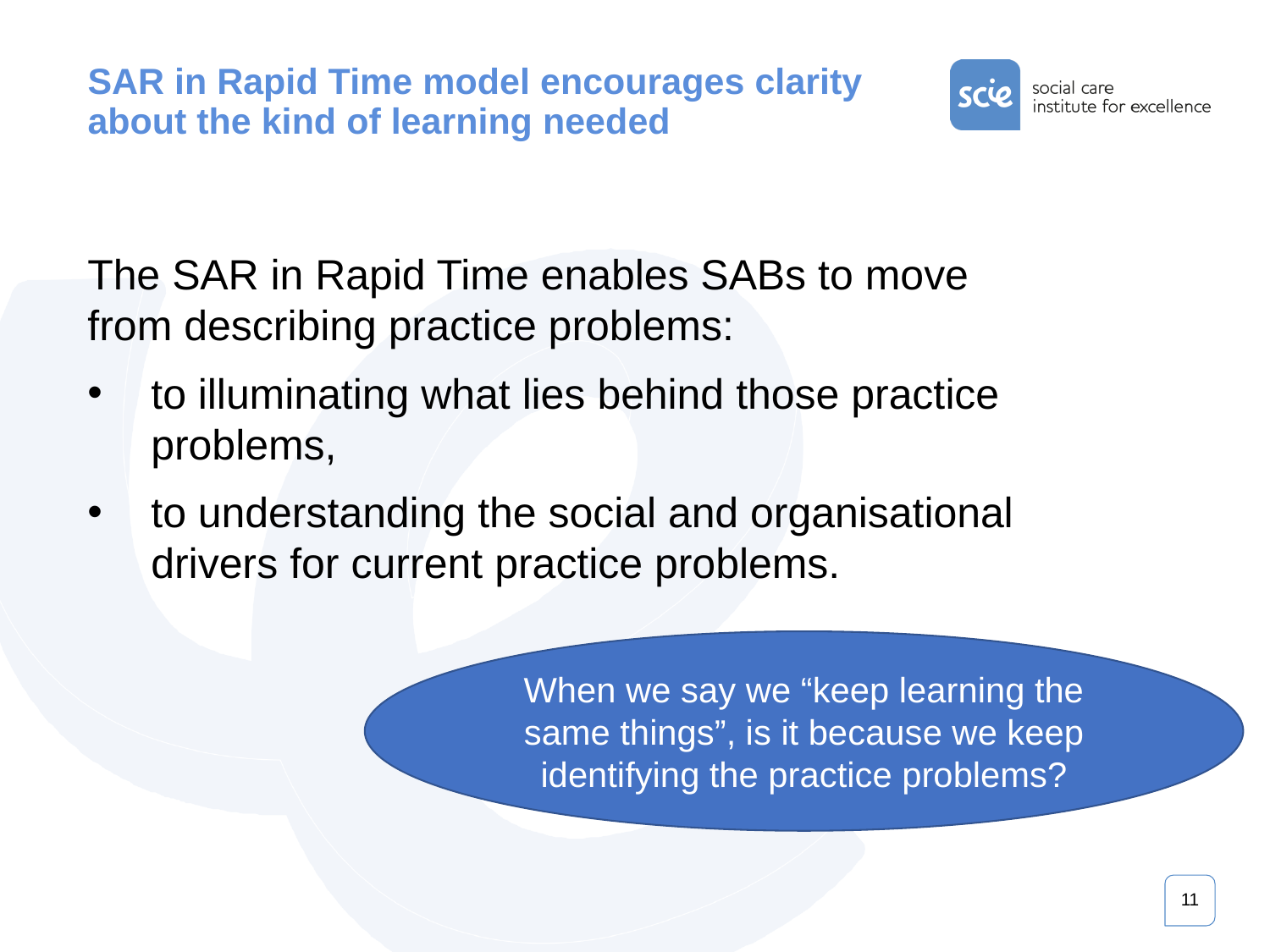

# SAR in Rapid Time model encourages clarity about the kind of learning needed
The SAR in Rapid Time enables SABs to move from describing practice problems:
to illuminating what lies behind those practice problems,
to understanding the social and organisational drivers for current practice problems.

When we say we “keep learning the same things”, is it because we keep identifying the practice problems?